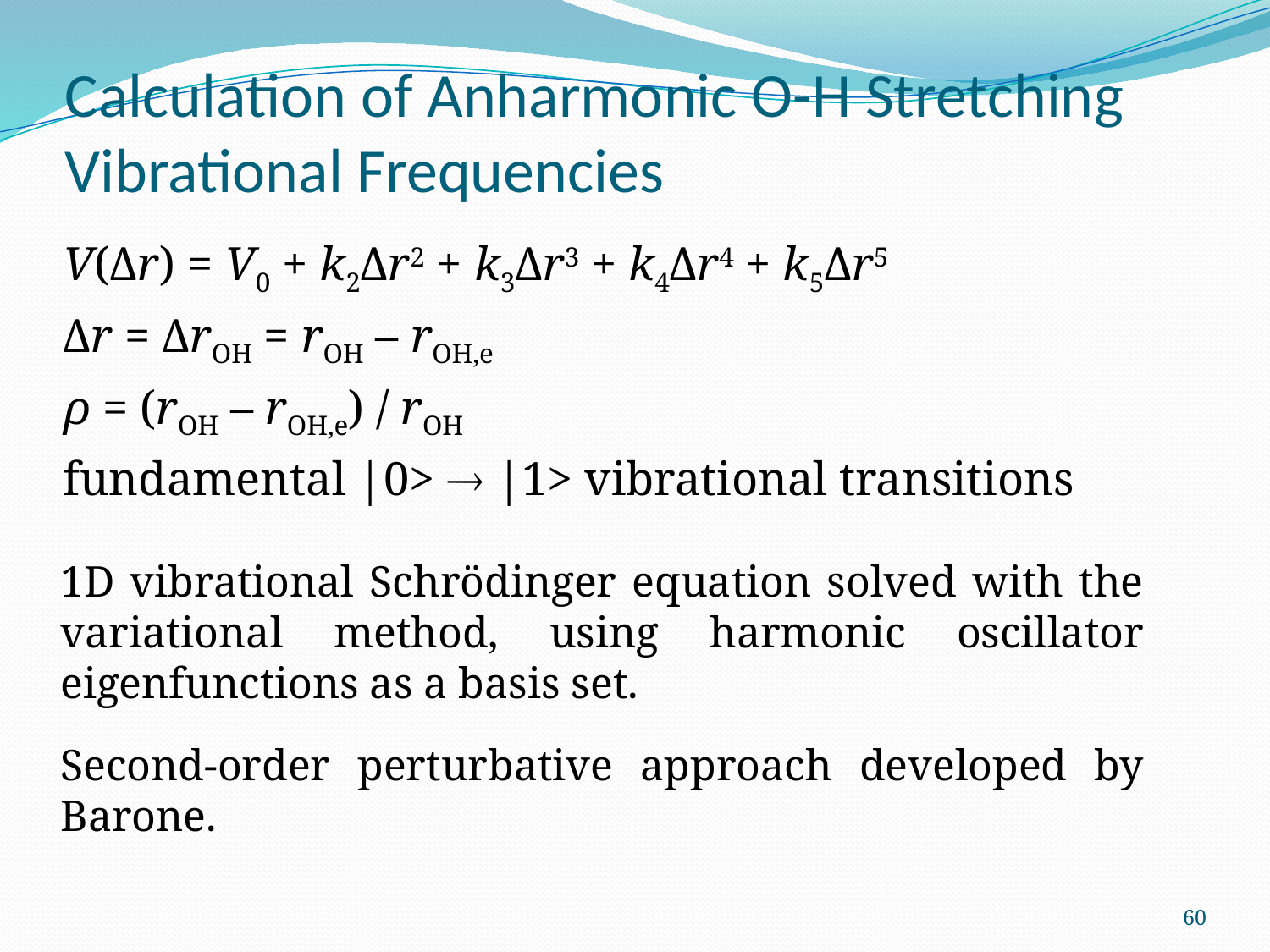

# Calculation of Anharmonic O-H Stretching Vibrational Frequencies
V(Δr) = V0 + k2Δr2 + k3Δr3 + k4Δr4 + k5Δr5
Δr = ΔrOH = rOH – rOH,e
ρ = (rOH – rOH,e) / rOH
fundamental |0> → |1> vibrational transitions
	1D vibrational Schrödinger equation solved with the variational method, using harmonic oscillator eigenfunctions as a basis set.
	Second-order perturbative approach developed by Barone.
60